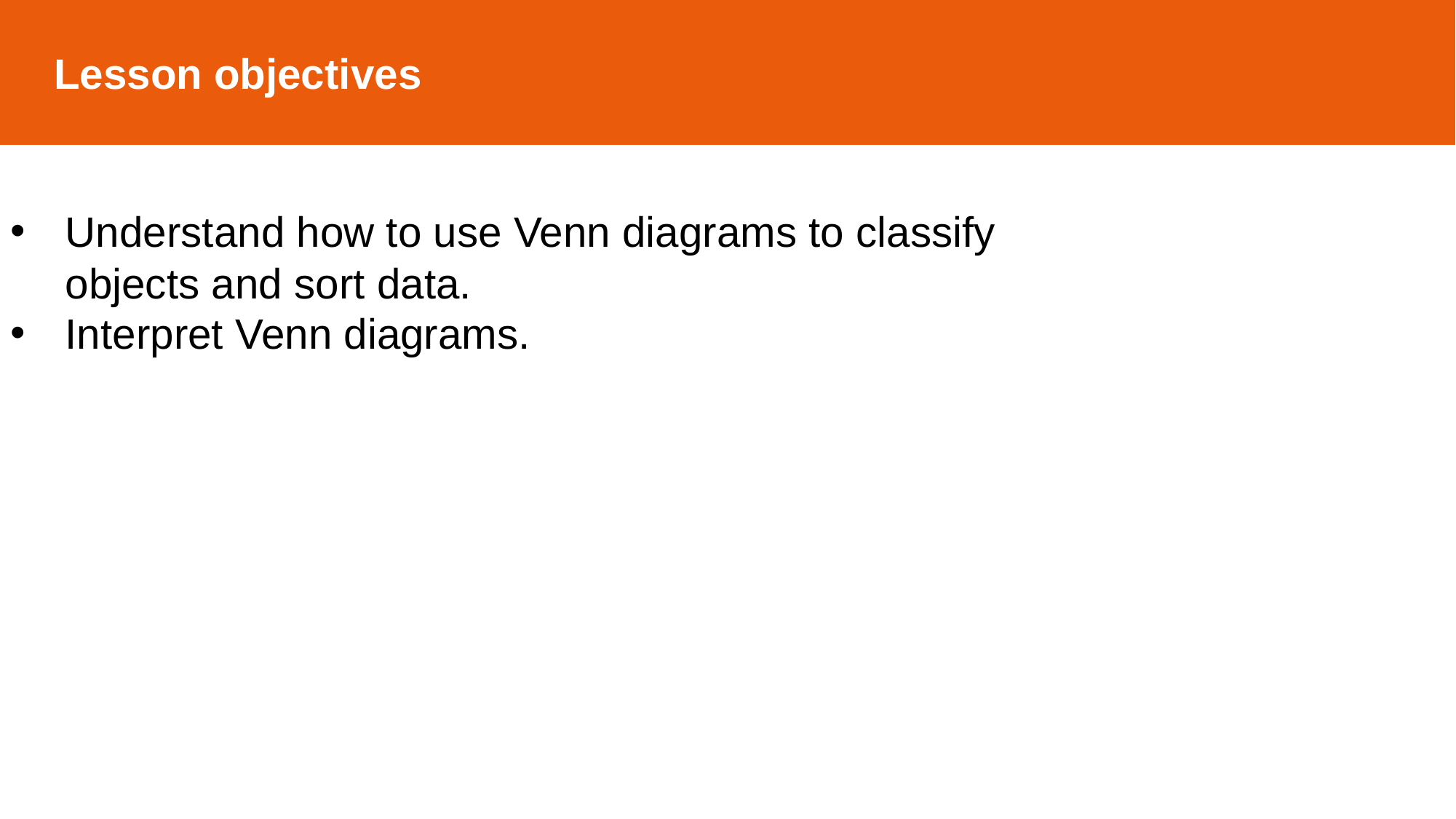

Lesson objectives

Understand how to use Venn diagrams to classify objects and sort data.
Interpret Venn diagrams.